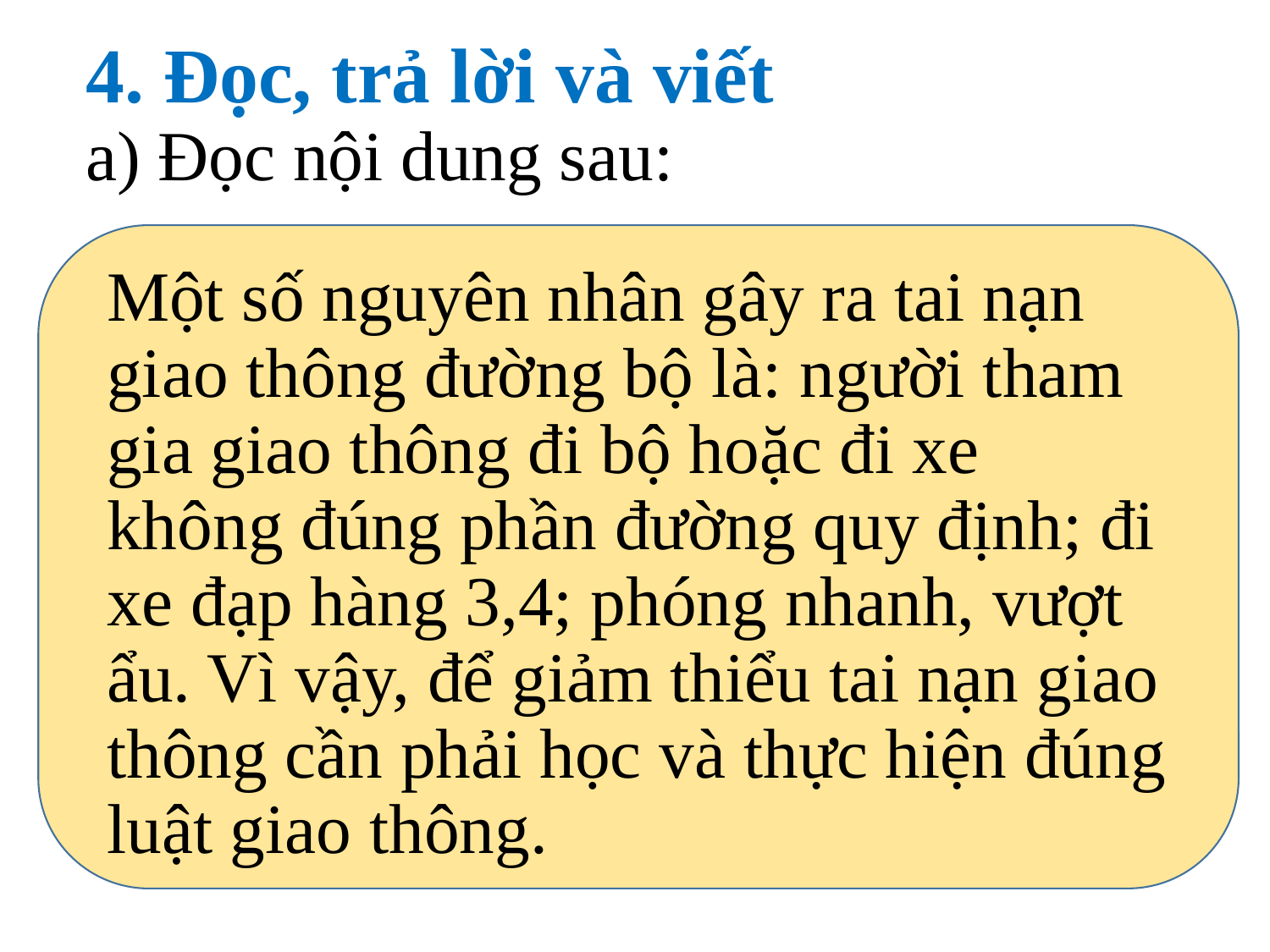

# 4. Đọc, trả lời và viết a) Đọc nội dung sau:

Một số nguyên nhân gây ra tai nạn giao thông đường bộ là: người tham gia giao thông đi bộ hoặc đi xe không đúng phần đường quy định; đi xe đạp hàng 3,4; phóng nhanh, vượt ẩu. Vì vậy, để giảm thiểu tai nạn giao thông cần phải học và thực hiện đúng luật giao thông.